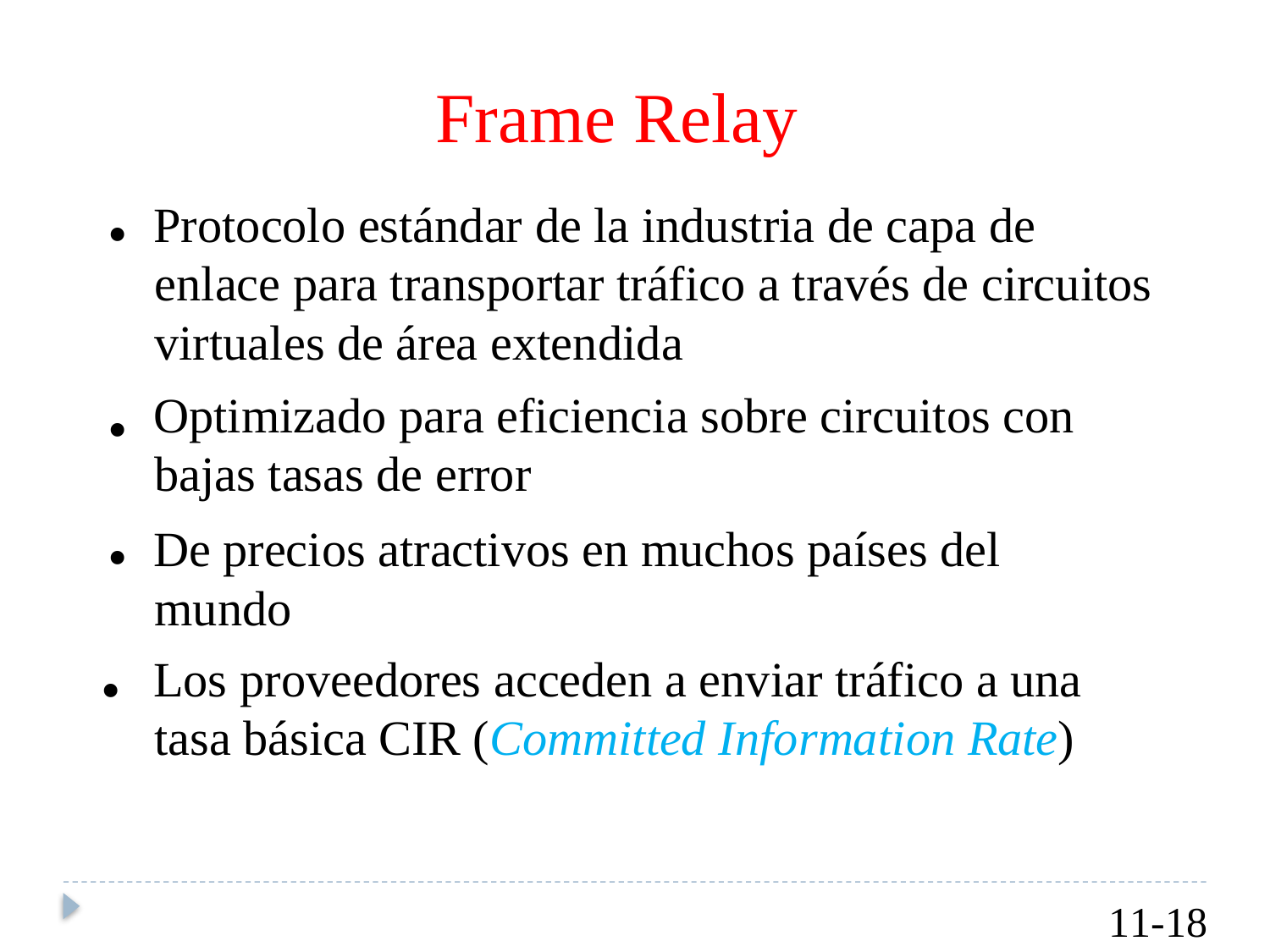

Frame Relay
Protocolo estándar de la industria de capa de enlace para transportar tráfico a través de circuitos virtuales de área extendida
Optimizado para eficiencia sobre circuitos con bajas tasas de error
De precios atractivos en muchos países del mundo
Los proveedores acceden a enviar tráfico a una tasa básica CIR (Committed Information Rate)
•
•
•
•
11-18